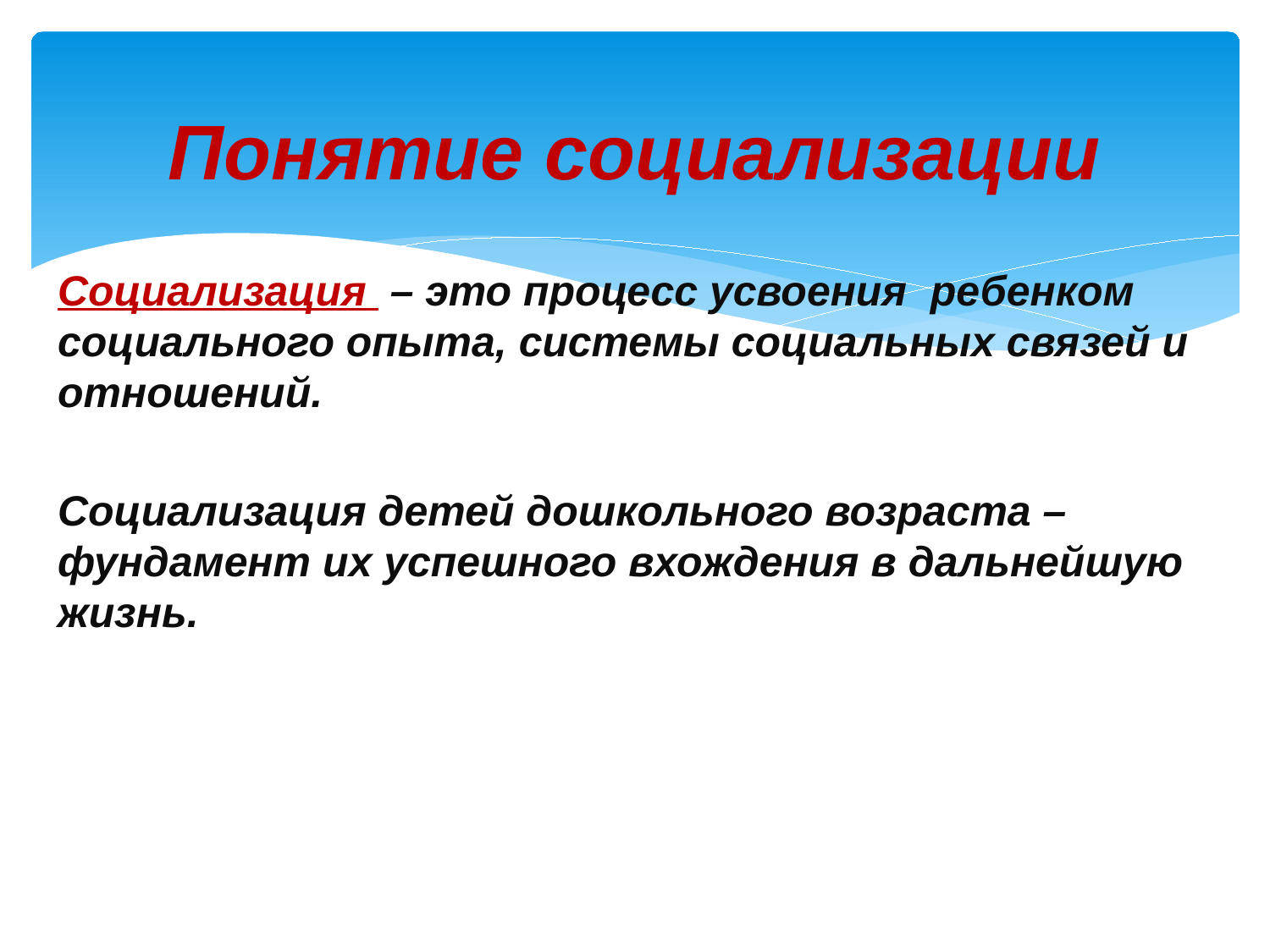

Понятие социализации

Социализация  – это процесс усвоения  ребенком  социального опыта, системы социальных связей и отношений.

Социализация детей дошкольного возраста – фундамент их успешного вхождения в дальнейшую жизнь.